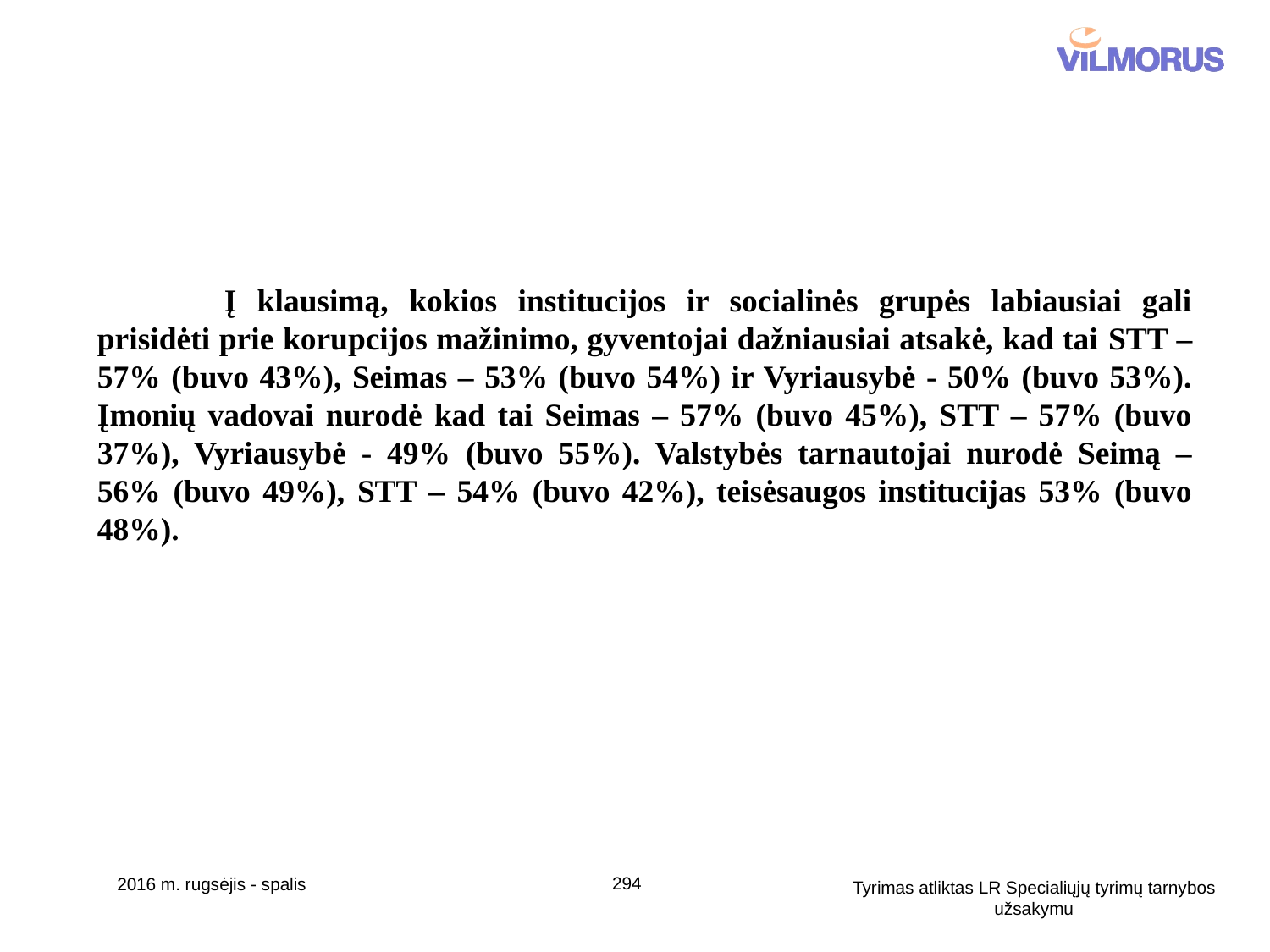

Į klausimą, kokios institucijos ir socialinės grupės labiausiai gali prisidėti prie korupcijos mažinimo, gyventojai dažniausiai atsakė, kad tai STT – 57% (buvo 43%), Seimas – 53% (buvo 54%) ir Vyriausybė - 50% (buvo 53%). Įmonių vadovai nurodė kad tai Seimas – 57% (buvo 45%), STT – 57% (buvo 37%), Vyriausybė - 49% (buvo 55%). Valstybės tarnautojai nurodė Seimą – 56% (buvo 49%), STT – 54% (buvo 42%), teisėsaugos institucijas 53% (buvo 48%).

294
2016 m. rugsėjis - spalis
Tyrimas atliktas LR Specialiųjų tyrimų tarnybos užsakymu